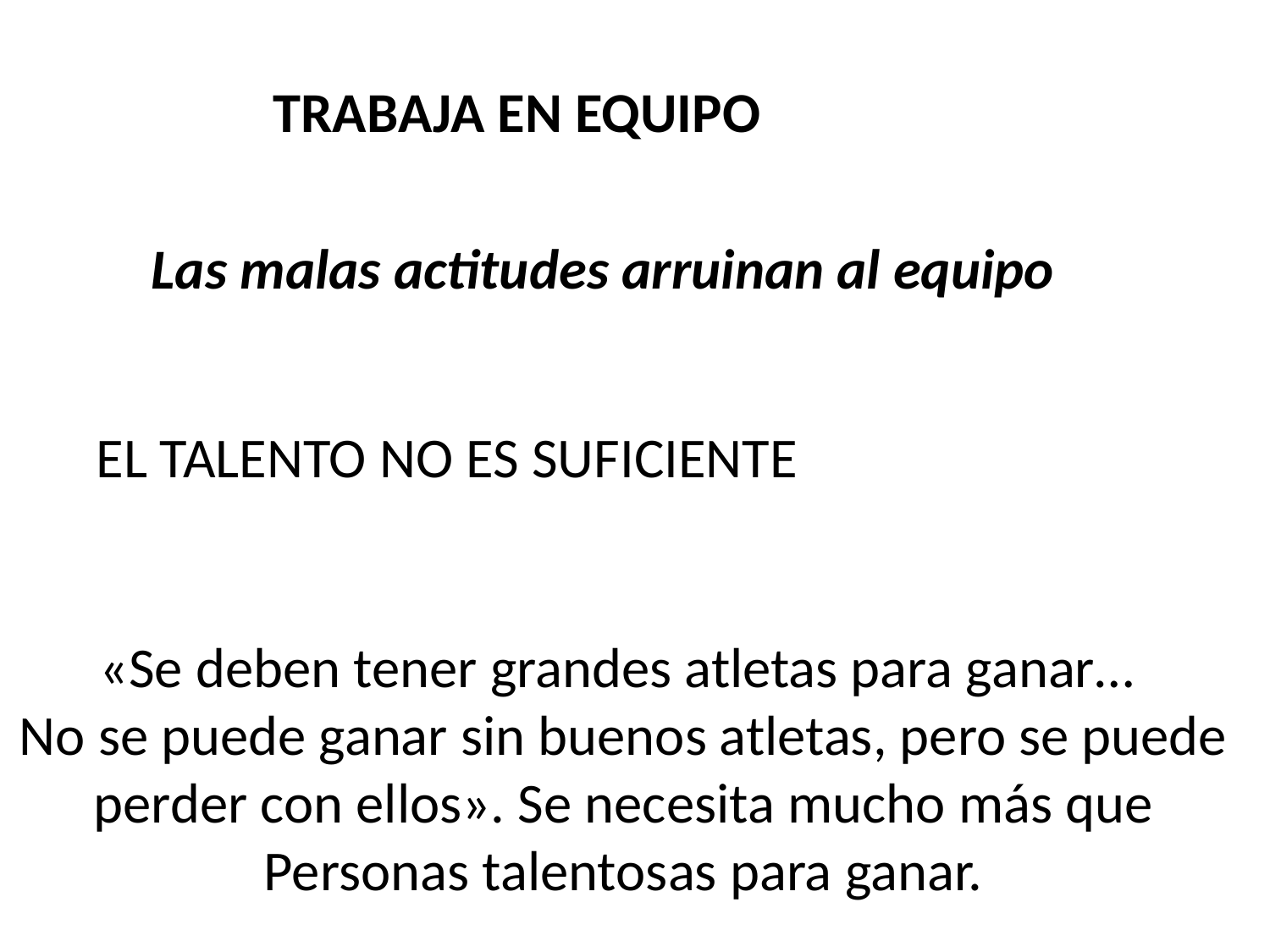

TRABAJA EN EQUIPO

Las malas actitudes arruinan al equipo

EL TALENTO NO ES SUFICIENTE

«Se deben tener grandes atletas para ganar…
No se puede ganar sin buenos atletas, pero se puede
 perder con ellos». Se necesita mucho más que
Personas talentosas para ganar.